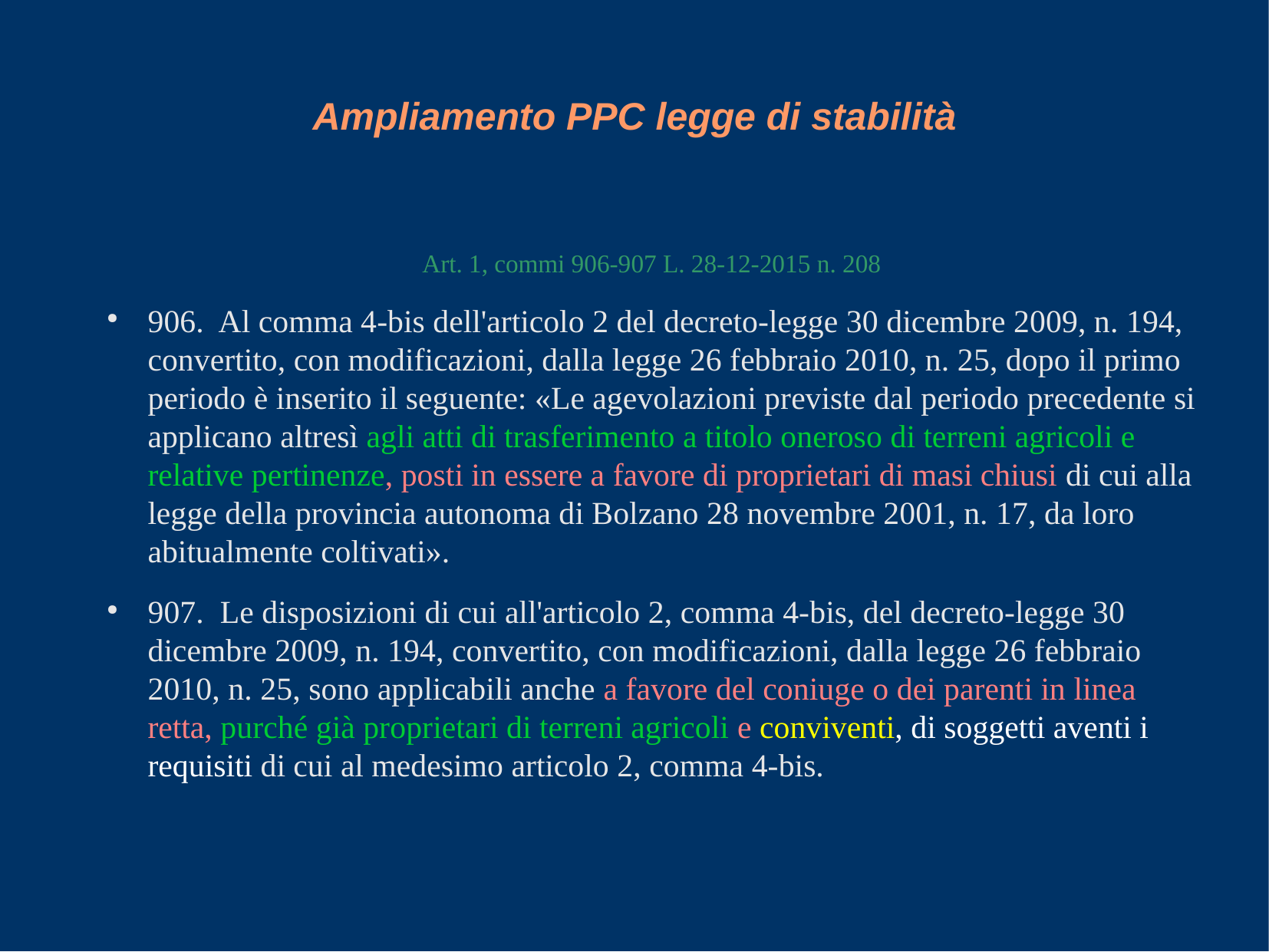

Ampliamento PPC legge di stabilità
Art. 1, commi 906-907 L. 28-12-2015 n. 208
906.  Al comma 4-bis dell'articolo 2 del decreto-legge 30 dicembre 2009, n. 194, convertito, con modificazioni, dalla legge 26 febbraio 2010, n. 25, dopo il primo periodo è inserito il seguente: «Le agevolazioni previste dal periodo precedente si applicano altresì agli atti di trasferimento a titolo oneroso di terreni agricoli e relative pertinenze, posti in essere a favore di proprietari di masi chiusi di cui alla legge della provincia autonoma di Bolzano 28 novembre 2001, n. 17, da loro abitualmente coltivati».
907.  Le disposizioni di cui all'articolo 2, comma 4-bis, del decreto-legge 30 dicembre 2009, n. 194, convertito, con modificazioni, dalla legge 26 febbraio 2010, n. 25, sono applicabili anche a favore del coniuge o dei parenti in linea retta, purché già proprietari di terreni agricoli e conviventi, di soggetti aventi i requisiti di cui al medesimo articolo 2, comma 4-bis.